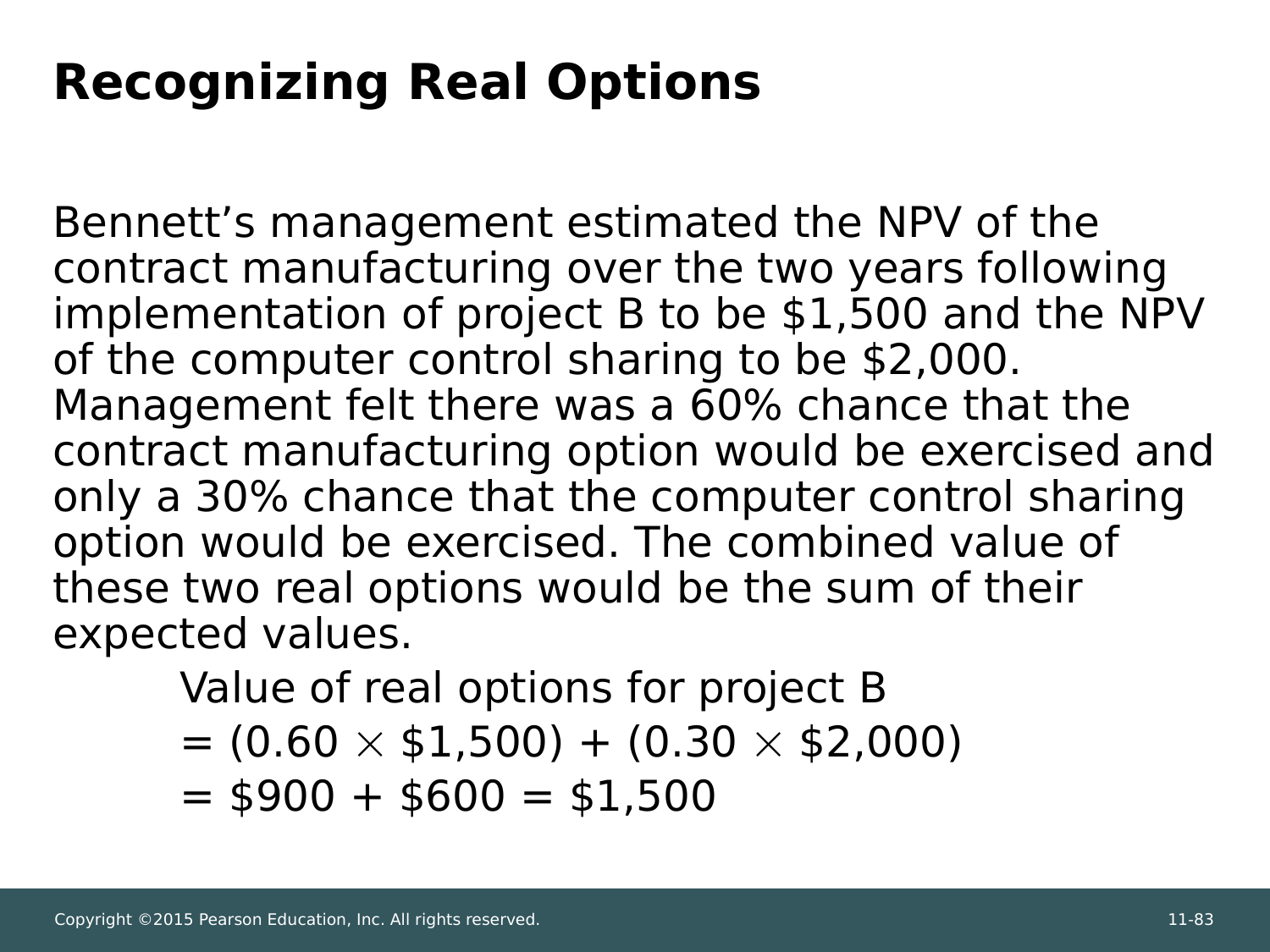

# Recognizing Real Options
Bennett’s management estimated the NPV of the contract manufacturing over the two years following implementation of project B to be $1,500 and the NPV of the computer control sharing to be $2,000. Management felt there was a 60% chance that the contract manufacturing option would be exercised and only a 30% chance that the computer control sharing option would be exercised. The combined value of these two real options would be the sum of their expected values.
	Value of real options for project B
	= (0.60 × $1,500) + (0.30 × $2,000)
	= $900 + $600 = $1,500